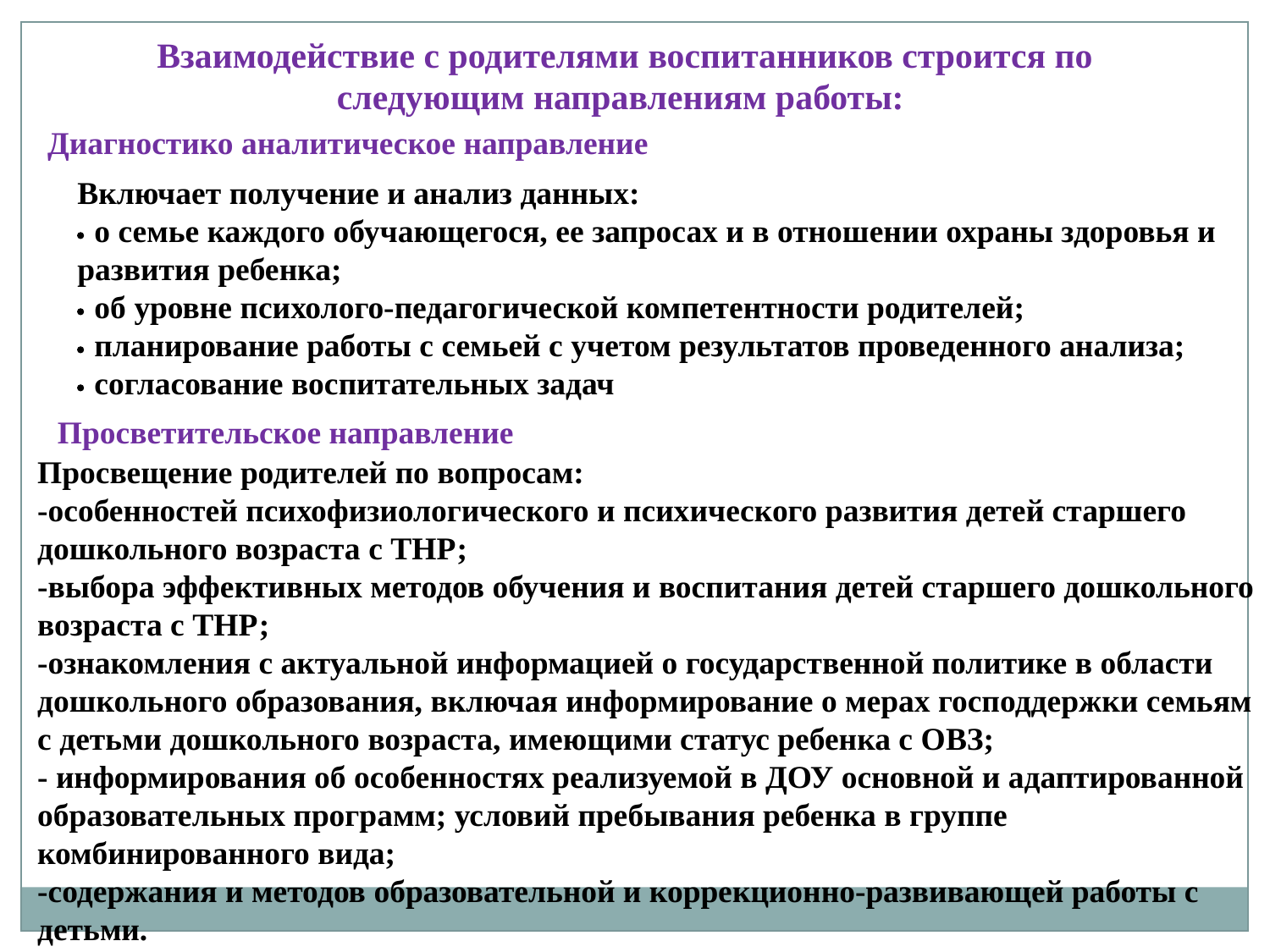

Взаимодействие с родителями воспитанников строится по следующим направлениям работы:
Диагностико аналитическое направление
Включает получение и анализ данных:
• о семье каждого обучающегося, ее запросах и в отношении охраны здоровья и развития ребенка;
• об уровне психолого-педагогической компетентности родителей;
• планирование работы с семьей с учетом результатов проведенного анализа;
• согласование воспитательных задач
Просветительское направление
Просвещение родителей по вопросам:
-особенностей психофизиологического и психического развития детей старшего дошкольного возраста с ТНР;
-выбора эффективных методов обучения и воспитания детей старшего дошкольного
возраста с ТНР;
-ознакомления с актуальной информацией о государственной политике в области
дошкольного образования, включая информирование о мерах господдержки семьям
с детьми дошкольного возраста, имеющими статус ребенка с ОВЗ;
- информирования об особенностях реализуемой в ДОУ основной и адаптированной
образовательных программ; условий пребывания ребенка в группе комбинированного вида;
-содержания и методов образовательной и коррекционно-развивающей работы с детьми.